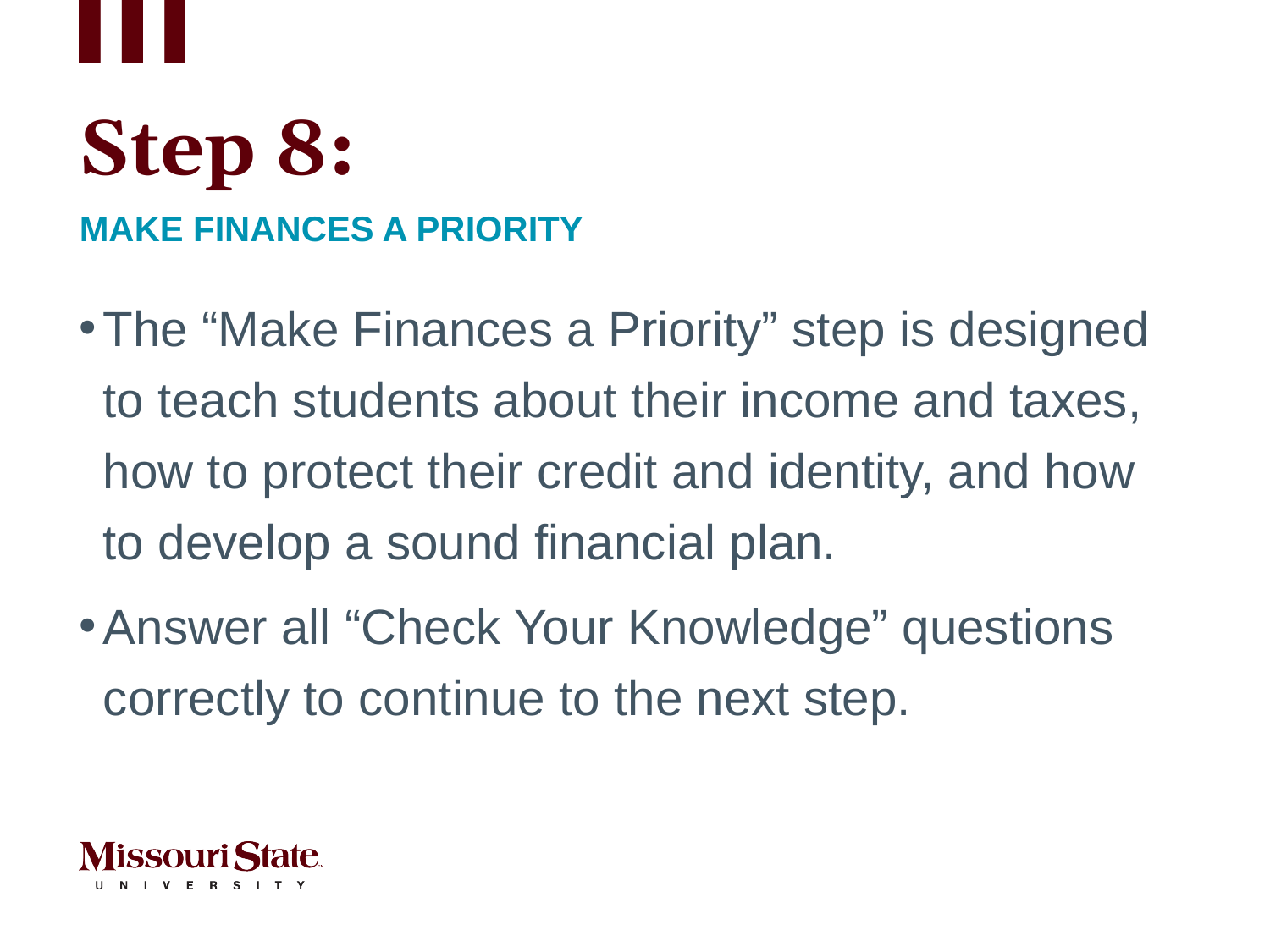

# Step 8:
Make finances a priority
The “Make Finances a Priority” step is designed to teach students about their income and taxes, how to protect their credit and identity, and how to develop a sound financial plan.
Answer all “Check Your Knowledge” questions correctly to continue to the next step.